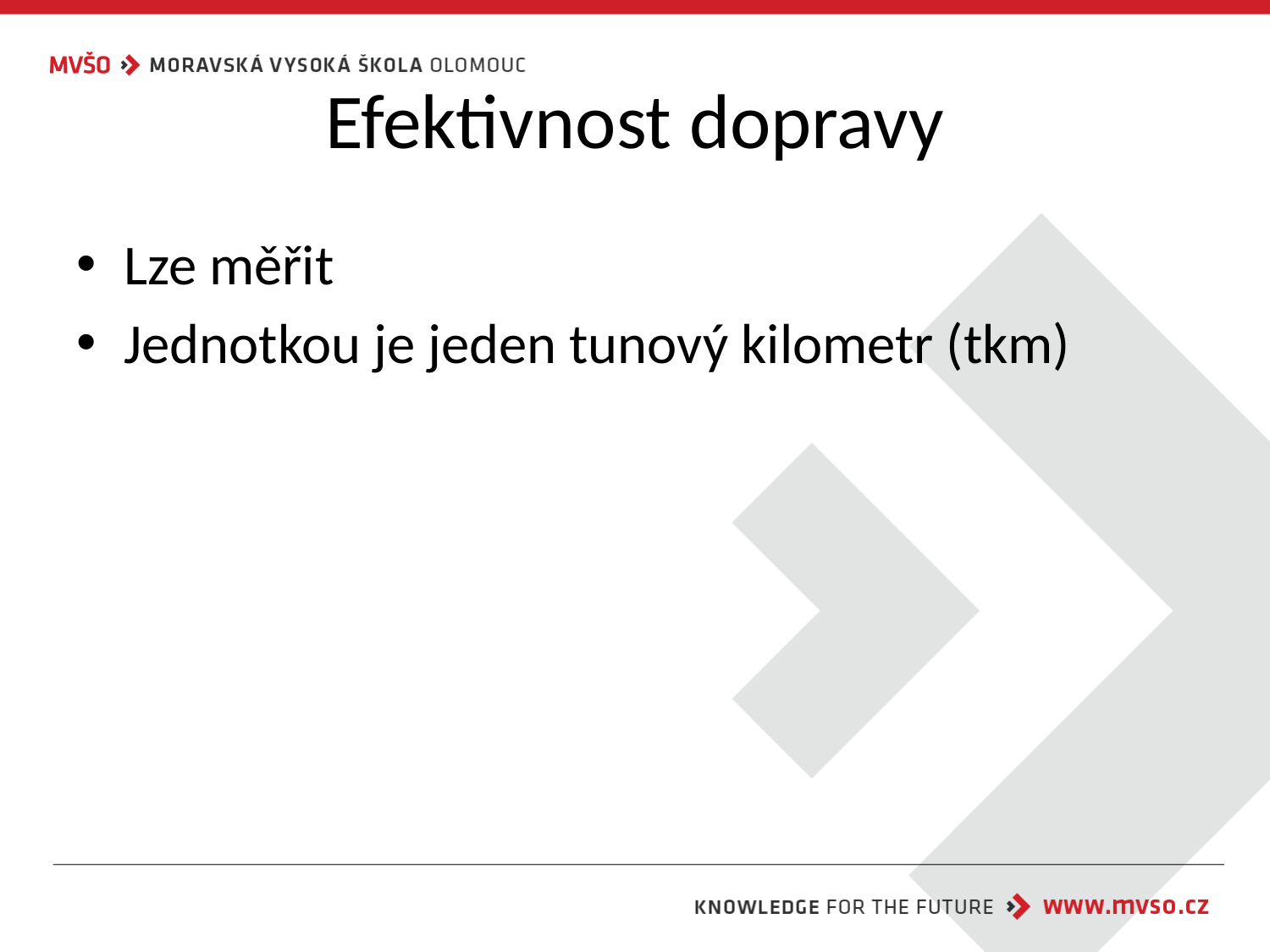

# Efektivnost dopravy
Lze měřit
Jednotkou je jeden tunový kilometr (tkm)